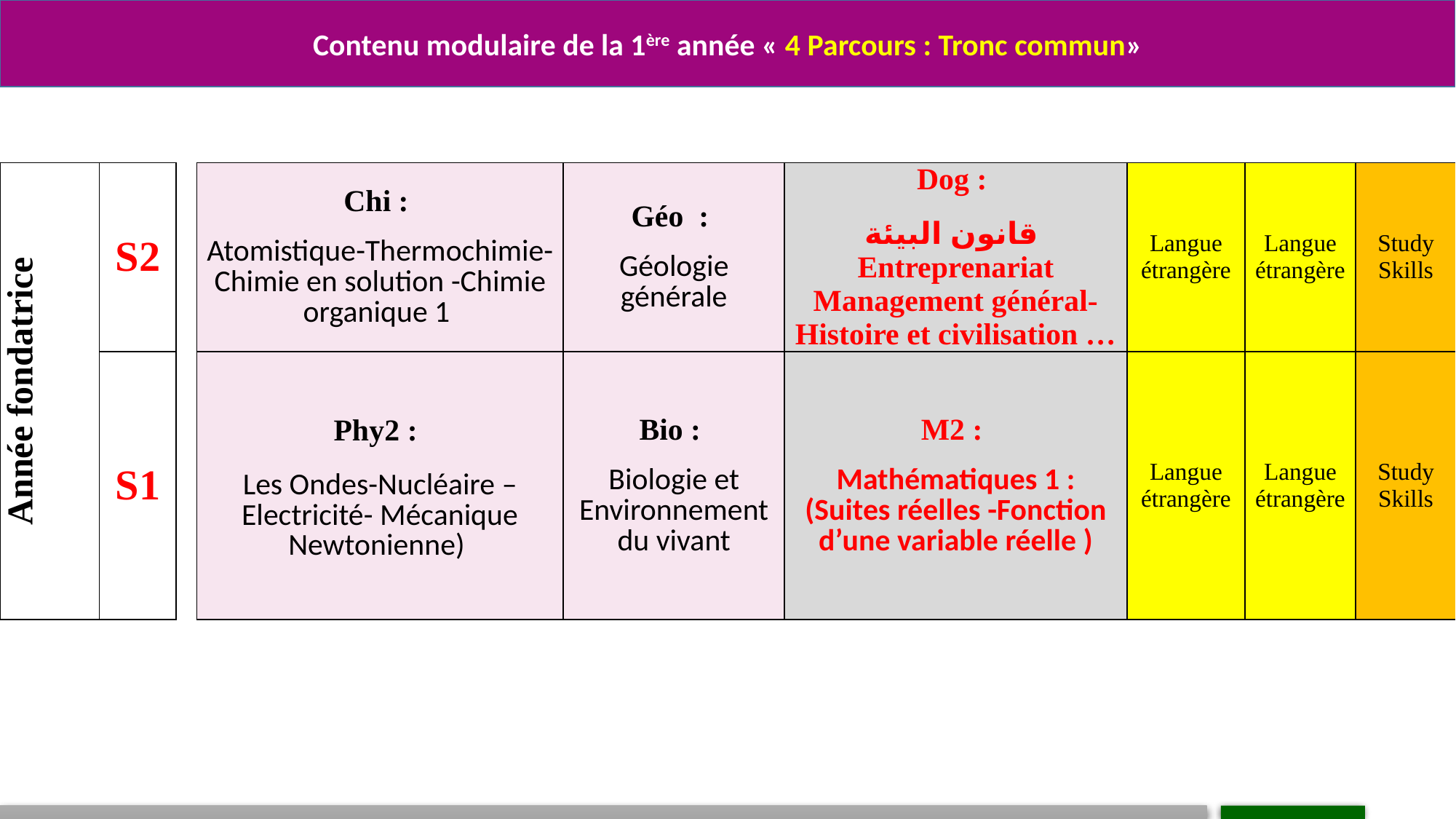

Contenu modulaire de la 1ère année « 4 Parcours : Tronc commun»
| Année fondatrice | S2 |  | Chi : Atomistique-Thermochimie-Chimie en solution -Chimie organique 1 | Géo : Géologie générale | Dog : قانون البيئة Entreprenariat Management général-Histoire et civilisation … | Langue étrangère | Langue étrangère | Study Skills |
| --- | --- | --- | --- | --- | --- | --- | --- | --- |
|  | S1 |  | Phy2 : Les Ondes-Nucléaire –Electricité- Mécanique Newtonienne) | Bio : Biologie et Environnement du vivant | M2 : Mathématiques 1 : (Suites réelles -Fonction d’une variable réelle ) | Langue étrangère | Langue étrangère | Study Skills |